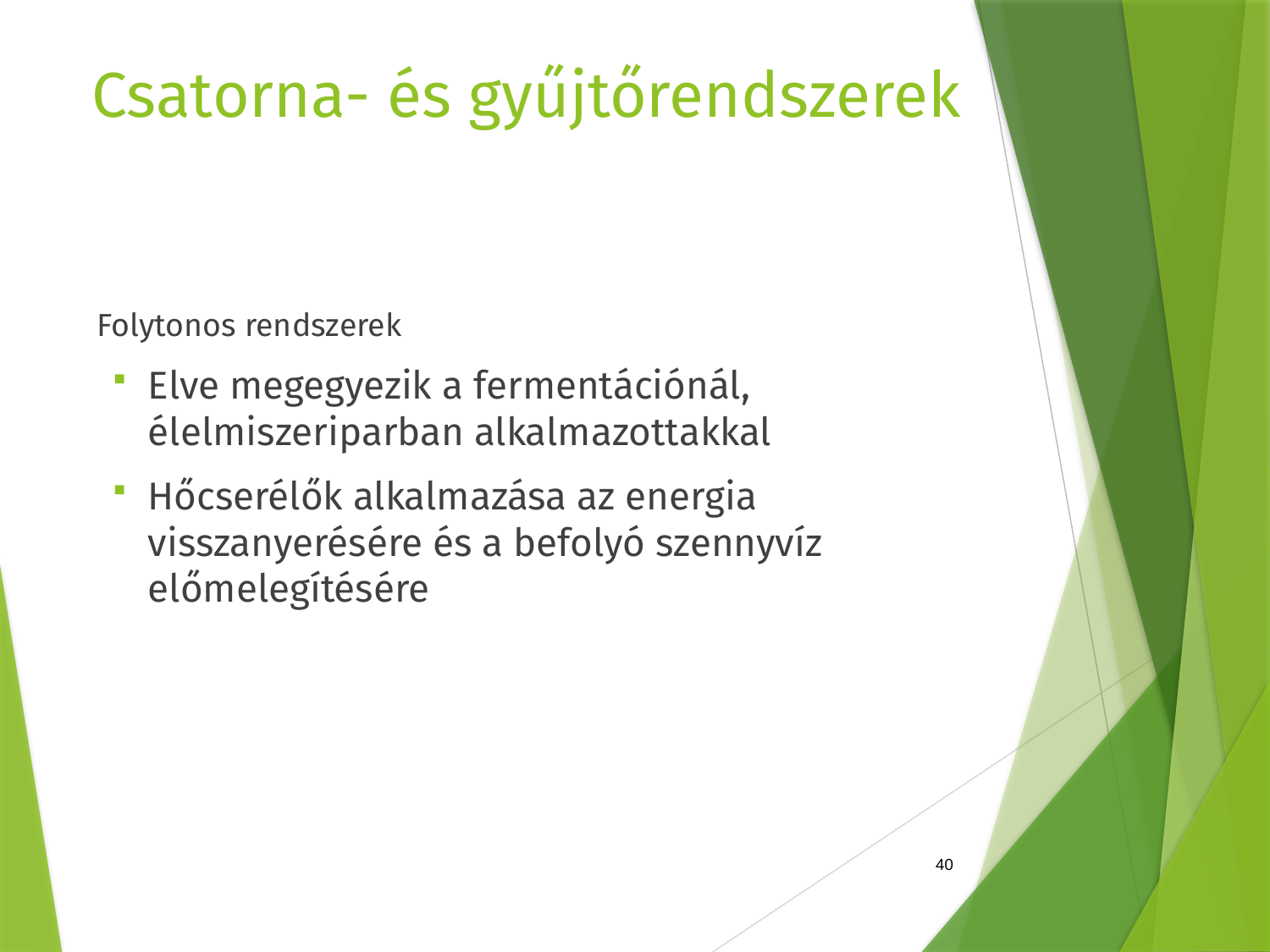

# Csatorna- és gyűjtőrendszerek
Folytonos rendszerek
Elve megegyezik a fermentációnál, élelmiszeriparban alkalmazottakkal
Hőcserélők alkalmazása az energia visszanyerésére és a befolyó szennyvíz előmelegítésére
40